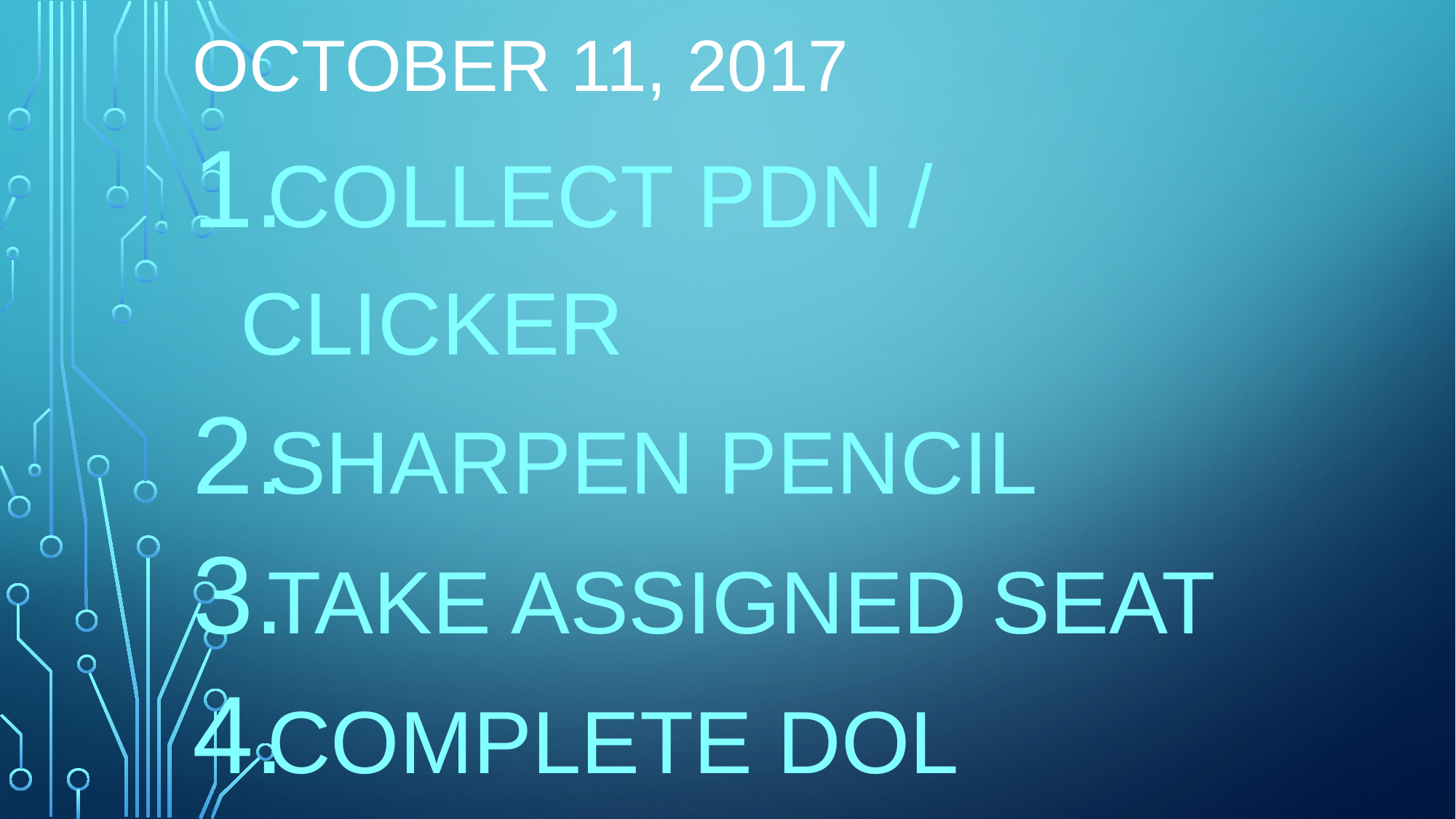

# October 11, 2017
Collect PDN / Clicker
Sharpen Pencil
Take assigned seat
Complete DOL